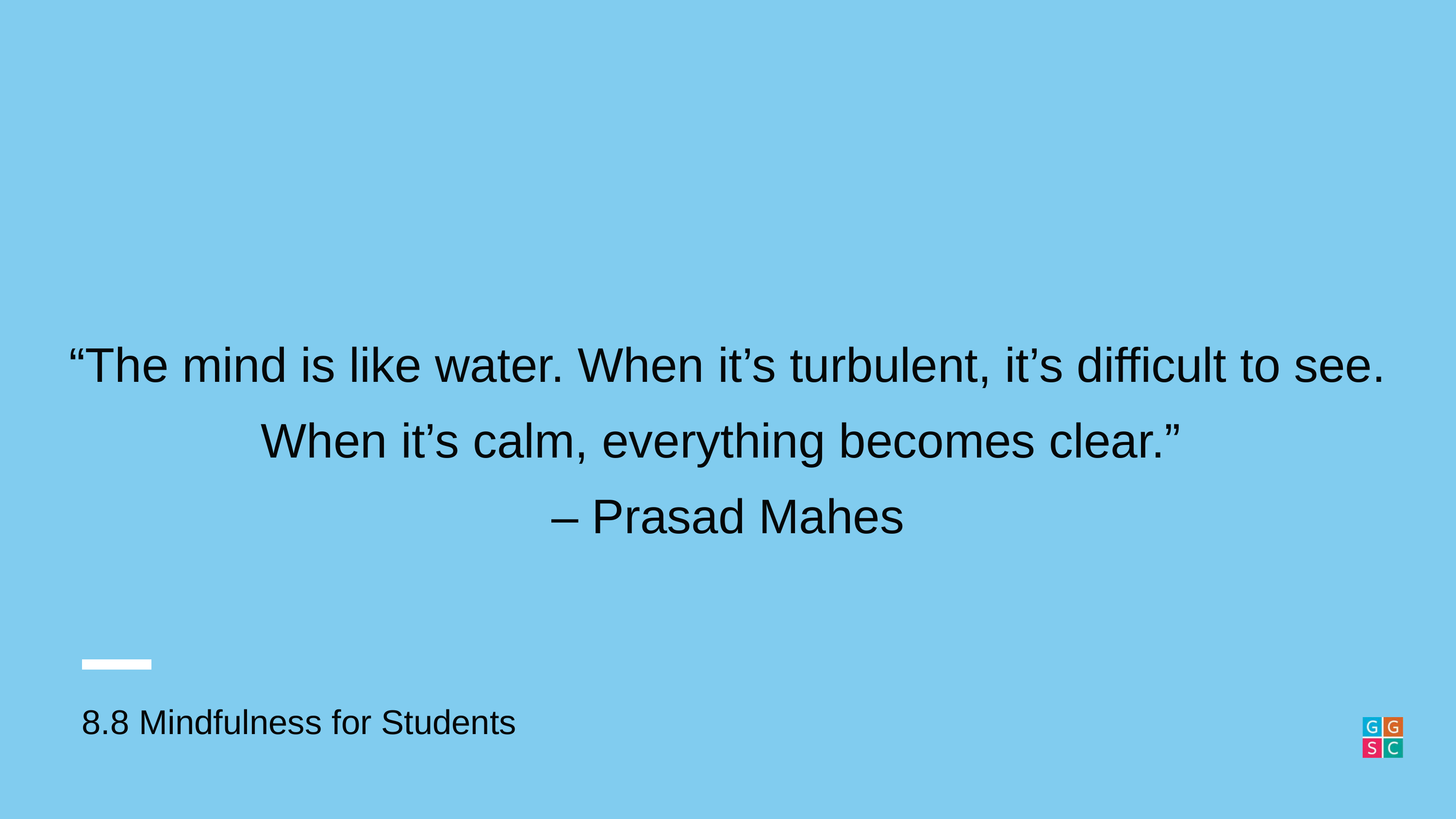

“The mind is like water. When it’s turbulent, it’s difficult to see. When it’s calm, everything becomes clear.”
– Prasad Mahes

8.8 Mindfulness for Students